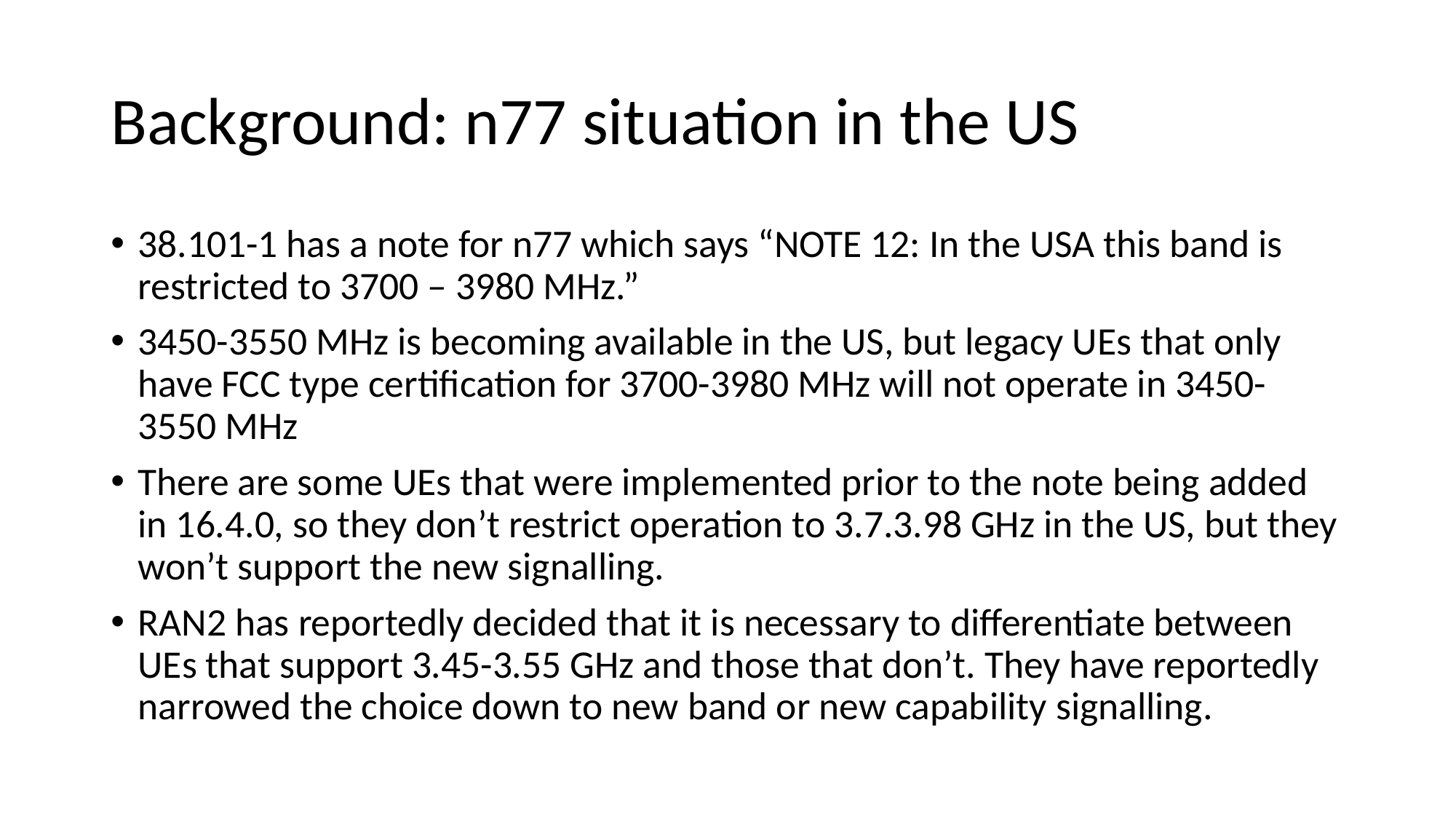

# Background: n77 situation in the US
38.101-1 has a note for n77 which says “NOTE 12: In the USA this band is restricted to 3700 – 3980 MHz.”
3450-3550 MHz is becoming available in the US, but legacy UEs that only have FCC type certification for 3700-3980 MHz will not operate in 3450-3550 MHz
There are some UEs that were implemented prior to the note being added in 16.4.0, so they don’t restrict operation to 3.7.3.98 GHz in the US, but they won’t support the new signalling.
RAN2 has reportedly decided that it is necessary to differentiate between UEs that support 3.45-3.55 GHz and those that don’t. They have reportedly narrowed the choice down to new band or new capability signalling.